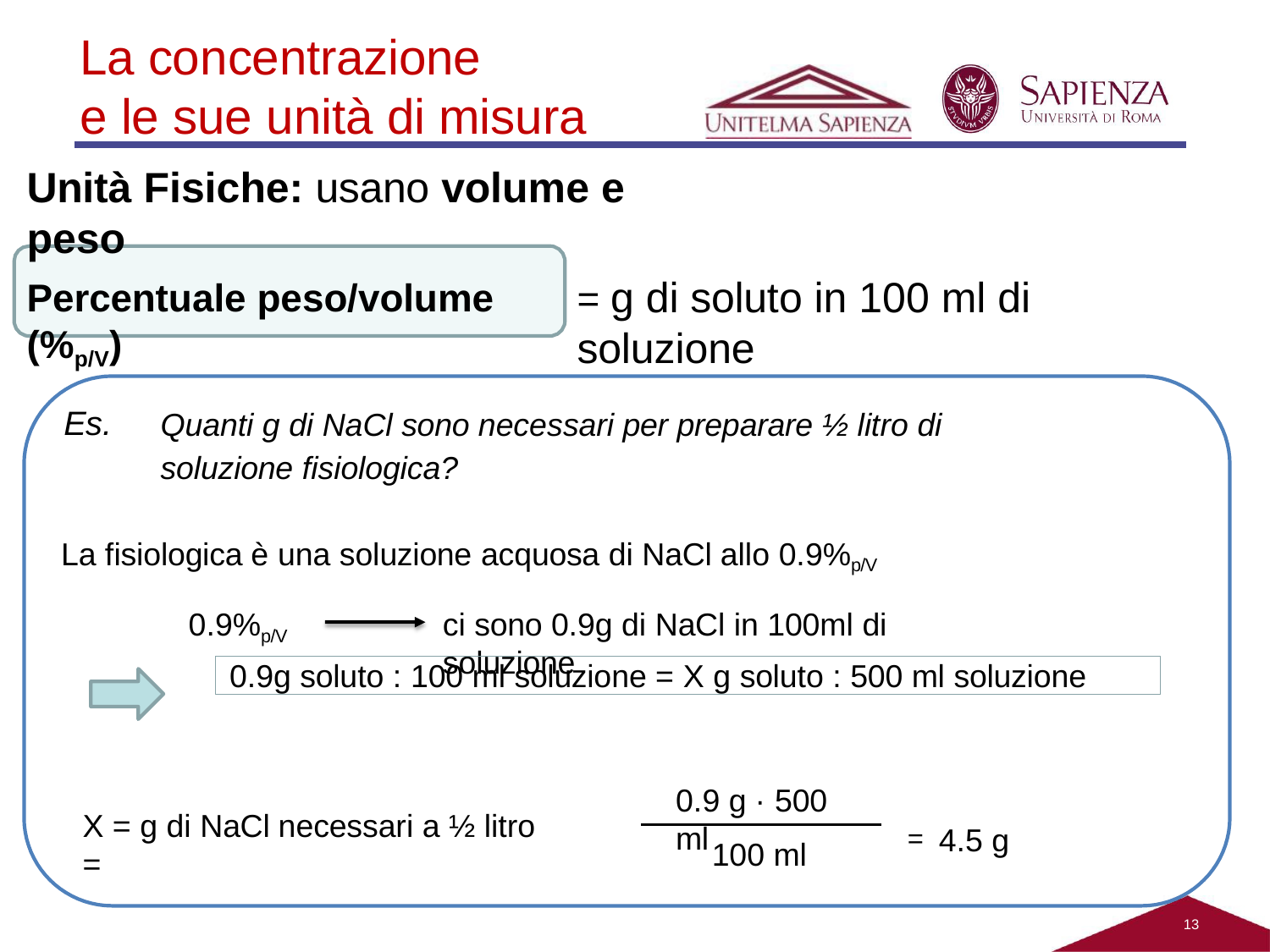

# La concentrazione
e le sue unità di misura
Unità Fisiche: usano volume e peso

= g di soluto in 100 ml di soluzione
Percentuale peso/volume (%p/V)

Es.	Quanti g di NaCl sono necessari per preparare ½ litro di soluzione fisiologica?

La fisiologica è una soluzione acquosa di NaCl allo 0.9%p/V
0.9%p/V
ci sono 0.9g di NaCl in 100ml di soluzione

0.9g soluto : 100 ml soluzione = X g soluto : 500 ml soluzione

0.9 g · 500 ml
=  4.5 g
X = g di NaCl necessari a ½ litro =

100 ml
13